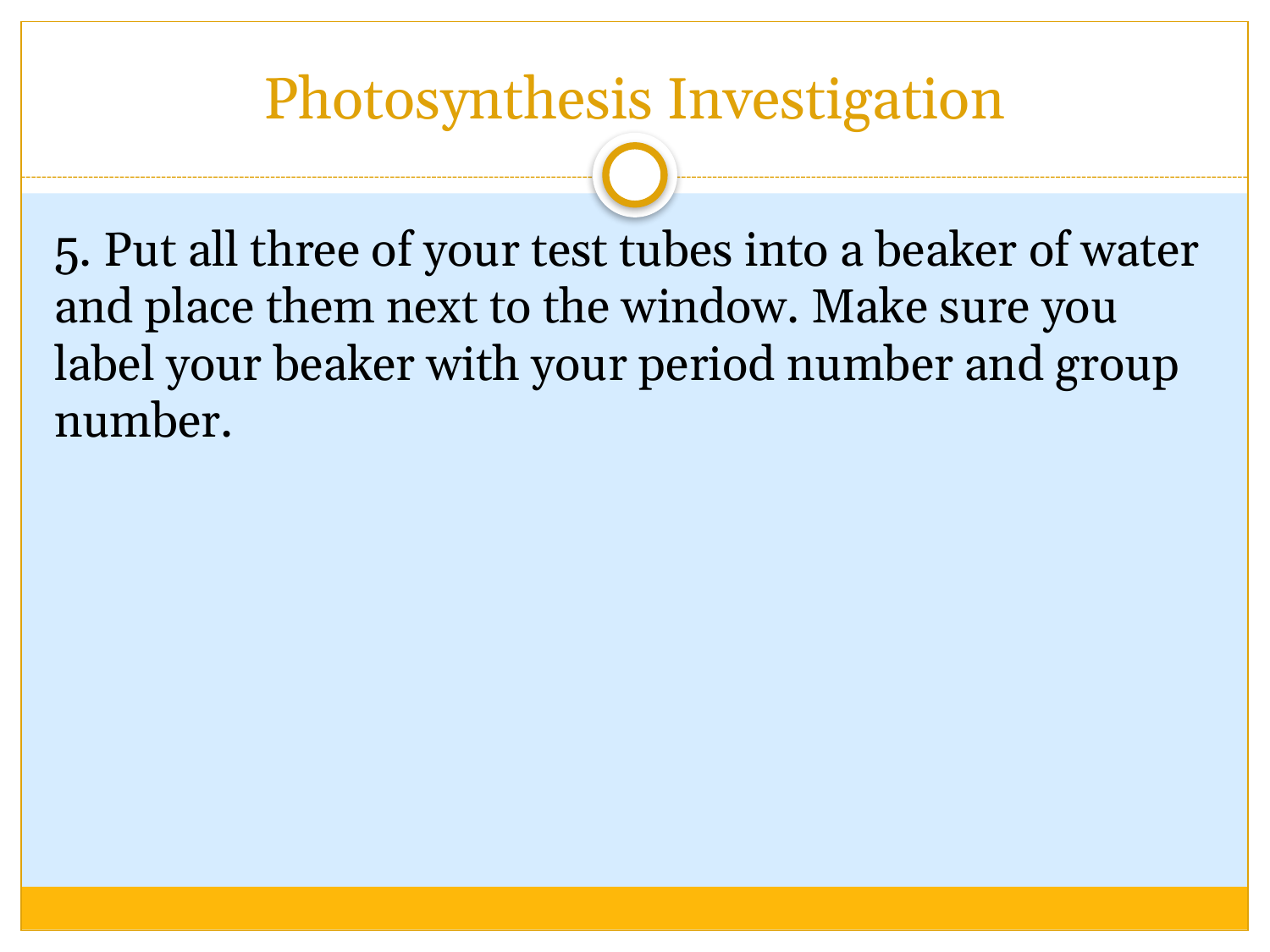

# Photosynthesis Investigation
5. Put all three of your test tubes into a beaker of water and place them next to the window. Make sure you label your beaker with your period number and group number.